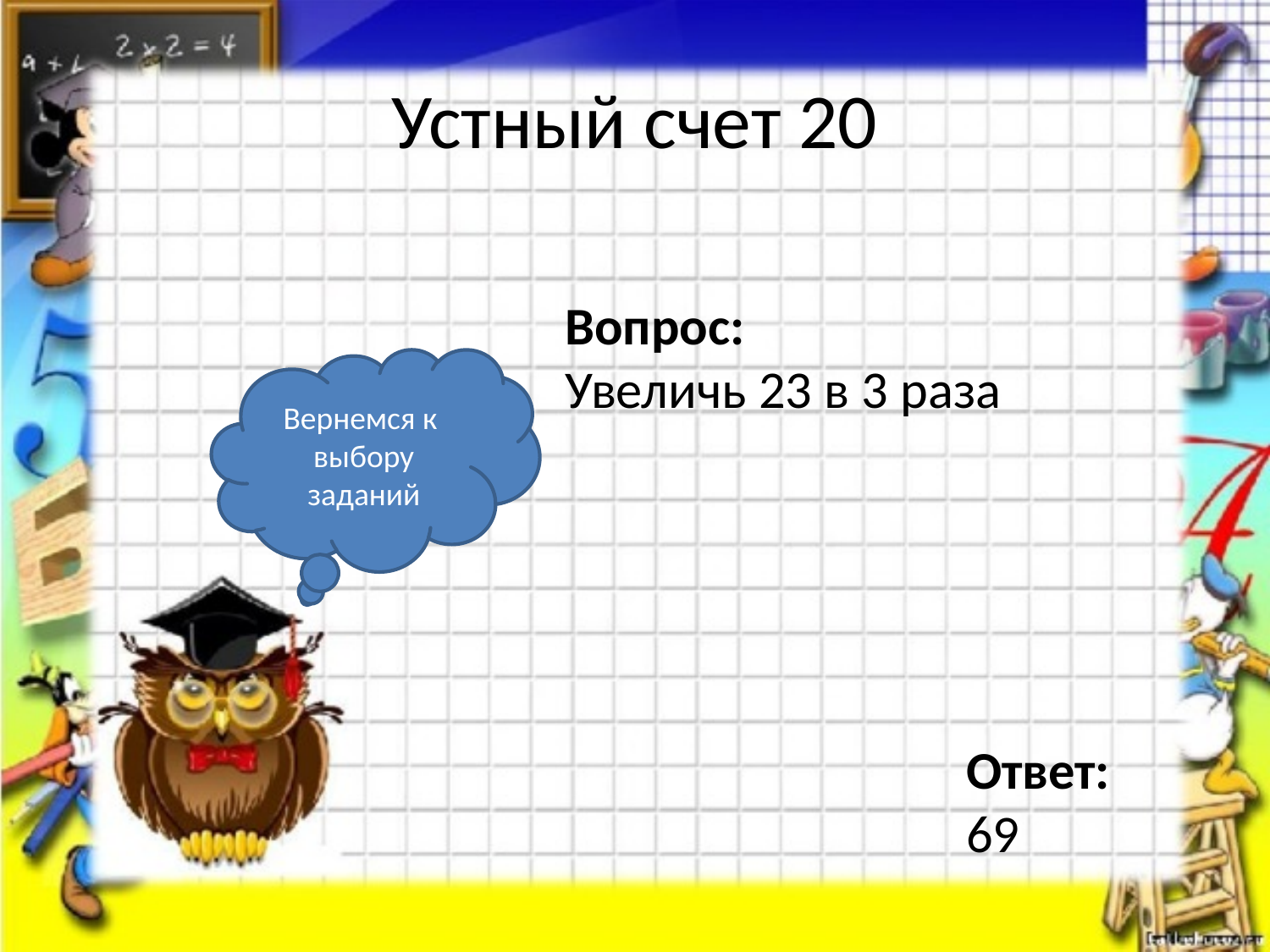

# Устный счет 20
Вопрос:
Увеличь 23 в 3 раза
Вернемся к  выбору заданий
Ответ:
69